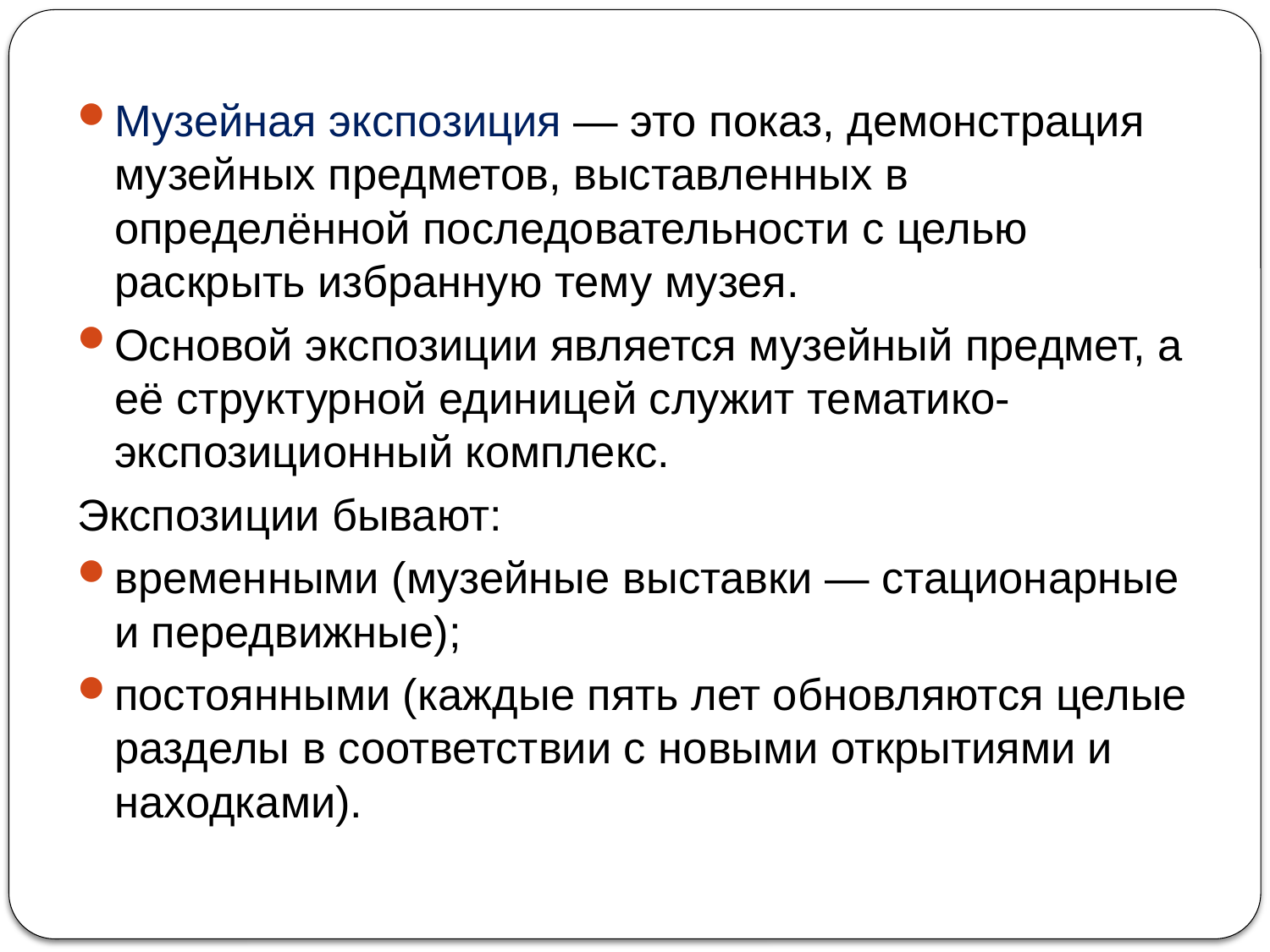

Музейная экспозиция — это показ, демонстрация музейных предметов, выставленных в определённой последовательности с целью раскрыть избранную тему музея.
Основой экспозиции является музейный предмет, а её структурной единицей служит тематико-экспозиционный комплекс.
Экспозиции бывают:
временными (музейные выставки — стационарные и передвижные);
постоянными (каждые пять лет обновляются целые разделы в соответствии с новыми открытиями и находками).